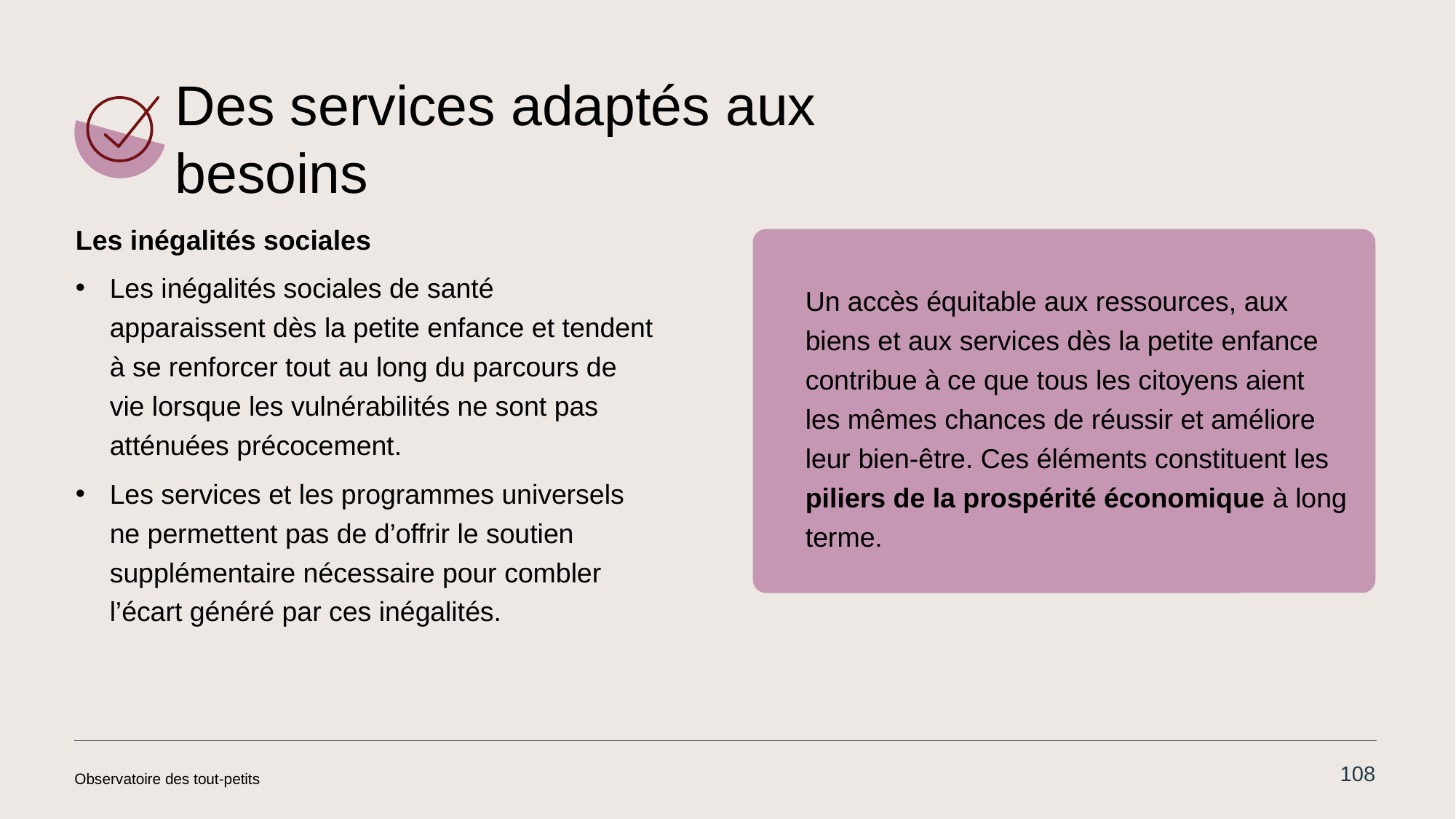

Des services adaptés aux besoins

Les inégalités sociales
Les inégalités sociales de santé apparaissent dès la petite enfance et tendent à se renforcer tout au long du parcours de vie lorsque les vulnérabilités ne sont pas atténuées précocement.
Les services et les programmes universels ne permettent pas de d’offrir le soutien supplémentaire nécessaire pour combler l’écart généré par ces inégalités.

Un accès équitable aux ressources, aux biens et aux services dès la petite enfance contribue à ce que tous les citoyens aient
les mêmes chances de réussir et améliore leur bien-être. Ces éléments constituent les piliers de la prospérité économique à long terme.
108
Observatoire des tout-petits